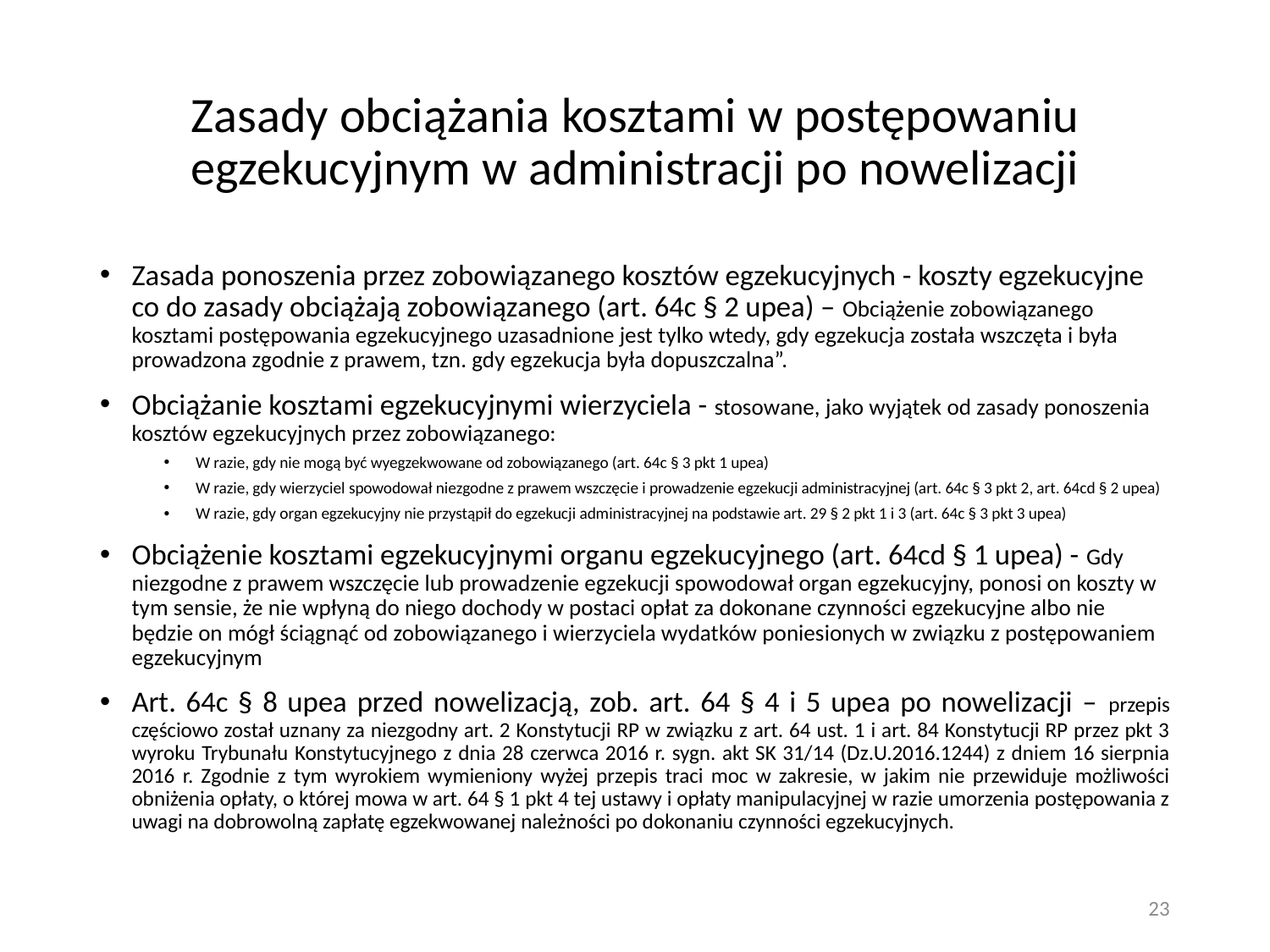

# Zasady obciążania kosztami w postępowaniu egzekucyjnym w administracji po nowelizacji
Zasada ponoszenia przez zobowiązanego kosztów egzekucyjnych - koszty egzekucyjne co do zasady obciążają zobowiązanego (art. 64c § 2 upea) – Obciążenie zobowiązanego kosztami postępowania egzekucyjnego uzasadnione jest tylko wtedy, gdy egzekucja została wszczęta i była prowadzona zgodnie z prawem, tzn. gdy egzekucja była dopuszczalna”.
Obciążanie kosztami egzekucyjnymi wierzyciela - stosowane, jako wyjątek od zasady ponoszenia kosztów egzekucyjnych przez zobowiązanego:
W razie, gdy nie mogą być wyegzekwowane od zobowiązanego (art. 64c § 3 pkt 1 upea)
W razie, gdy wierzyciel spowodował niezgodne z prawem wszczęcie i prowadzenie egzekucji administracyjnej (art. 64c § 3 pkt 2, art. 64cd § 2 upea)
W razie, gdy organ egzekucyjny nie przystąpił do egzekucji administracyjnej na podstawie art. 29 § 2 pkt 1 i 3 (art. 64c § 3 pkt 3 upea)
Obciążenie kosztami egzekucyjnymi organu egzekucyjnego (art. 64cd § 1 upea) - Gdy niezgodne z prawem wszczęcie lub prowadzenie egzekucji spowodował organ egzekucyjny, ponosi on koszty w tym sensie, że nie wpłyną do niego dochody w postaci opłat za dokonane czynności egzekucyjne albo nie będzie on mógł ściągnąć od zobowiązanego i wierzyciela wydatków poniesionych w związku z postępowaniem egzekucyjnym
Art. 64c § 8 upea przed nowelizacją, zob. art. 64 § 4 i 5 upea po nowelizacji – przepis częściowo został uznany za niezgodny art. 2 Konstytucji RP w związku z art. 64 ust. 1 i art. 84 Konstytucji RP przez pkt 3 wyroku Trybunału Konstytucyjnego z dnia 28 czerwca 2016 r. sygn. akt SK 31/14 (Dz.U.2016.1244) z dniem 16 sierpnia 2016 r. Zgodnie z tym wyrokiem wymieniony wyżej przepis traci moc w zakresie, w jakim nie przewiduje możliwości obniżenia opłaty, o której mowa w art. 64 § 1 pkt 4 tej ustawy i opłaty manipulacyjnej w razie umorzenia postępowania z uwagi na dobrowolną zapłatę egzekwowanej należności po dokonaniu czynności egzekucyjnych.
23